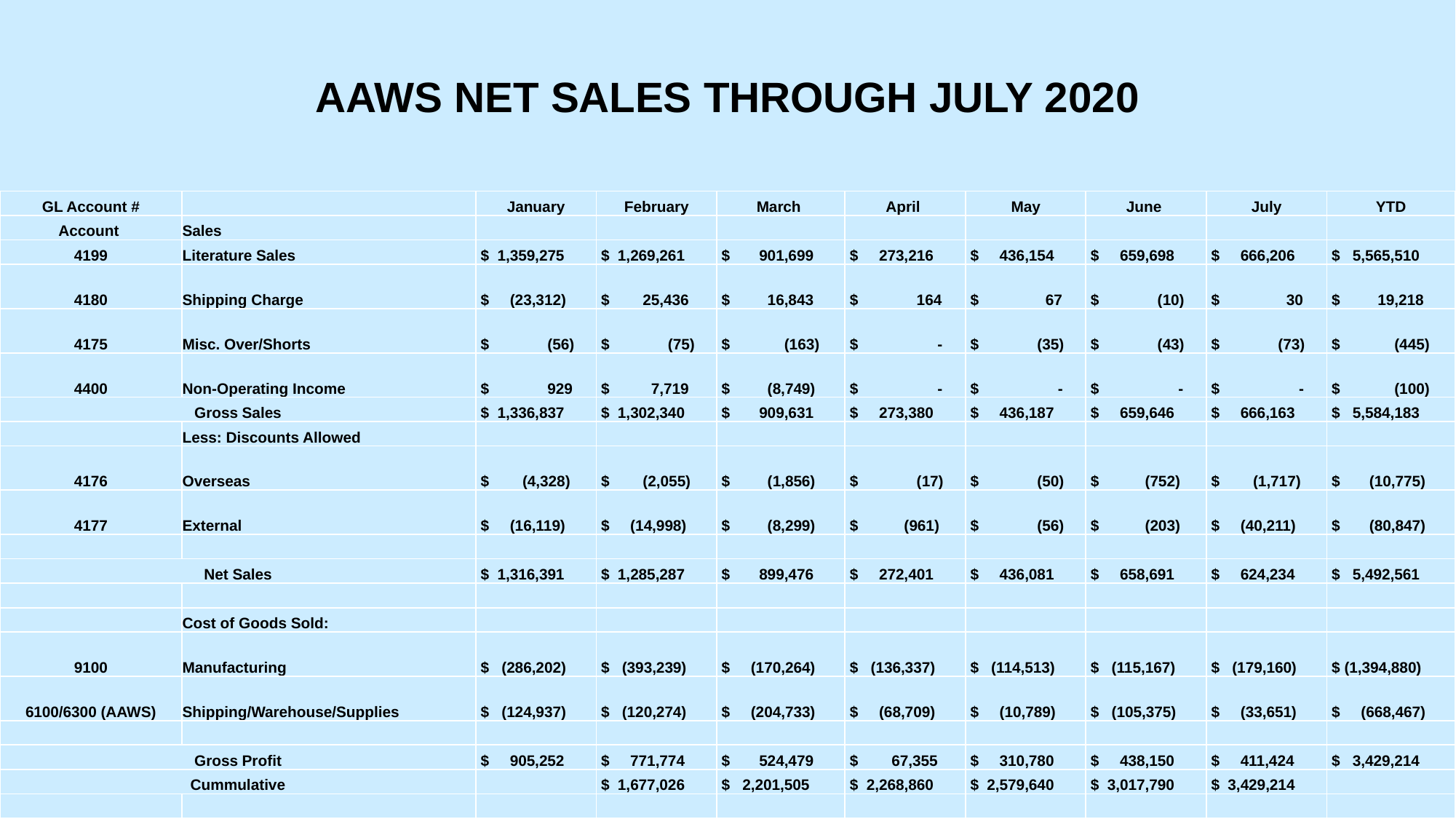

# AAWS NET SALES THROUGH JULY 2020
| GL Account # |  | January | February | March | April | May | June | July | YTD |
| --- | --- | --- | --- | --- | --- | --- | --- | --- | --- |
| Account | Sales |  |  |  |  |  |  |  |  |
| 4199 | Literature Sales | $ 1,359,275 | $ 1,269,261 | $ 901,699 | $ 273,216 | $ 436,154 | $ 659,698 | $ 666,206 | $ 5,565,510 |
| 4180 | Shipping Charge | $ (23,312) | $ 25,436 | $ 16,843 | $ 164 | $ 67 | $ (10) | $ 30 | $ 19,218 |
| 4175 | Misc. Over/Shorts | $ (56) | $ (75) | $ (163) | $ - | $ (35) | $ (43) | $ (73) | $ (445) |
| 4400 | Non-Operating Income | $ 929 | $ 7,719 | $ (8,749) | $ - | $ - | $ - | $ - | $ (100) |
| Gross Sales |  | $ 1,336,837 | $ 1,302,340 | $ 909,631 | $ 273,380 | $ 436,187 | $ 659,646 | $ 666,163 | $ 5,584,183 |
|  | Less: Discounts Allowed |  |  |  |  |  |  |  |  |
| 4176 | Overseas | $ (4,328) | $ (2,055) | $ (1,856) | $ (17) | $ (50) | $ (752) | $ (1,717) | $ (10,775) |
| 4177 | External | $ (16,119) | $ (14,998) | $ (8,299) | $ (961) | $ (56) | $ (203) | $ (40,211) | $ (80,847) |
|  |  |  |  |  |  |  |  |  |  |
| Net Sales |  | $ 1,316,391 | $ 1,285,287 | $ 899,476 | $ 272,401 | $ 436,081 | $ 658,691 | $ 624,234 | $ 5,492,561 |
|  |  |  |  |  |  |  |  |  |  |
|  | Cost of Goods Sold: |  |  |  |  |  |  |  |  |
| 9100 | Manufacturing | $ (286,202) | $ (393,239) | $ (170,264) | $ (136,337) | $ (114,513) | $ (115,167) | $ (179,160) | $ (1,394,880) |
| 6100/6300 (AAWS) | Shipping/Warehouse/Supplies | $ (124,937) | $ (120,274) | $ (204,733) | $ (68,709) | $ (10,789) | $ (105,375) | $ (33,651) | $ (668,467) |
|  |  |  |  |  |  |  |  |  |  |
| Gross Profit |  | $ 905,252 | $ 771,774 | $ 524,479 | $ 67,355 | $ 310,780 | $ 438,150 | $ 411,424 | $ 3,429,214 |
| Cummulative |  |  | $ 1,677,026 | $ 2,201,505 | $ 2,268,860 | $ 2,579,640 | $ 3,017,790 | $ 3,429,214 |  |
|  |  |  |  |  |  |  |  |  |  |